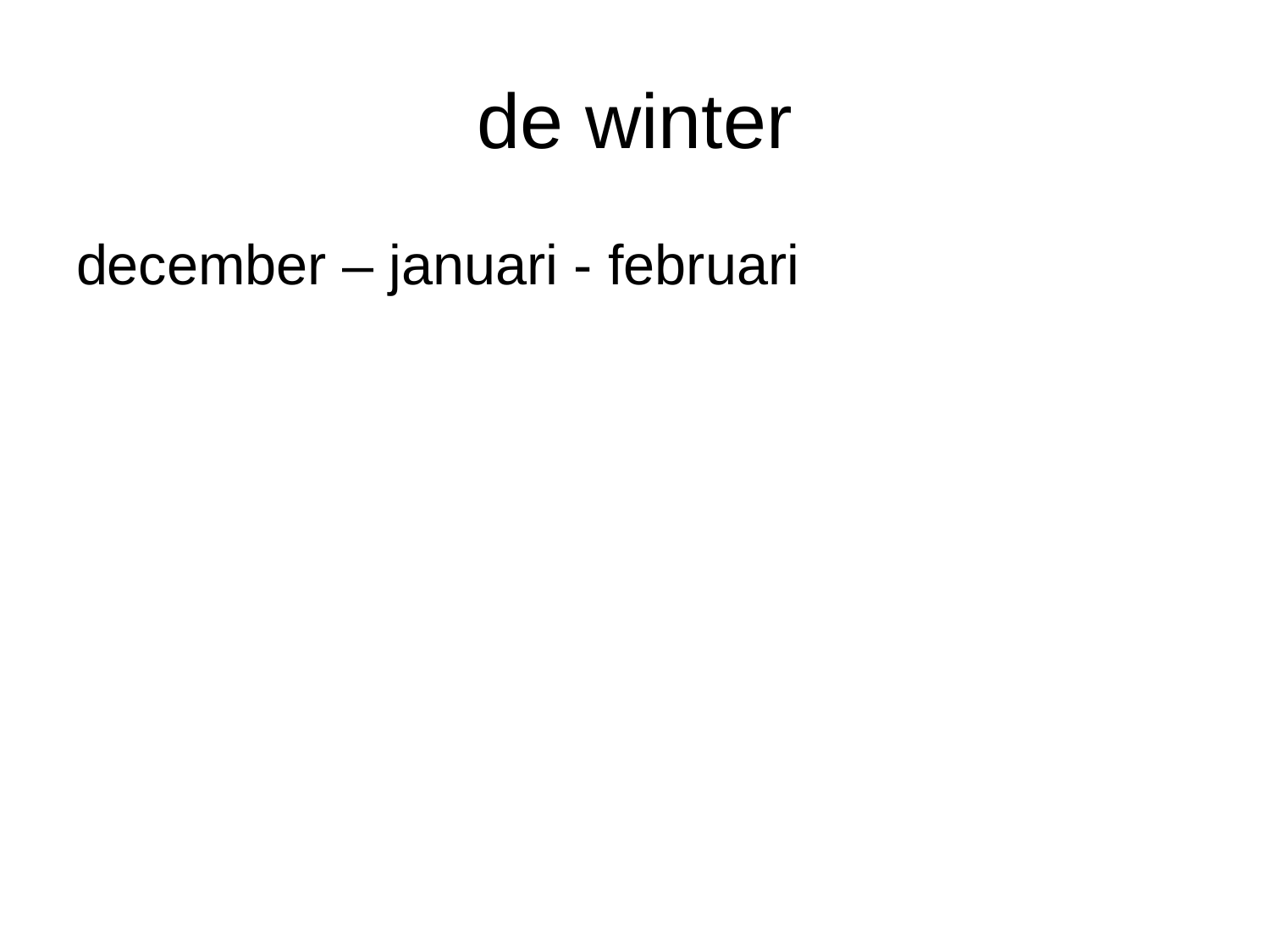

# de winter
december – januari - februari